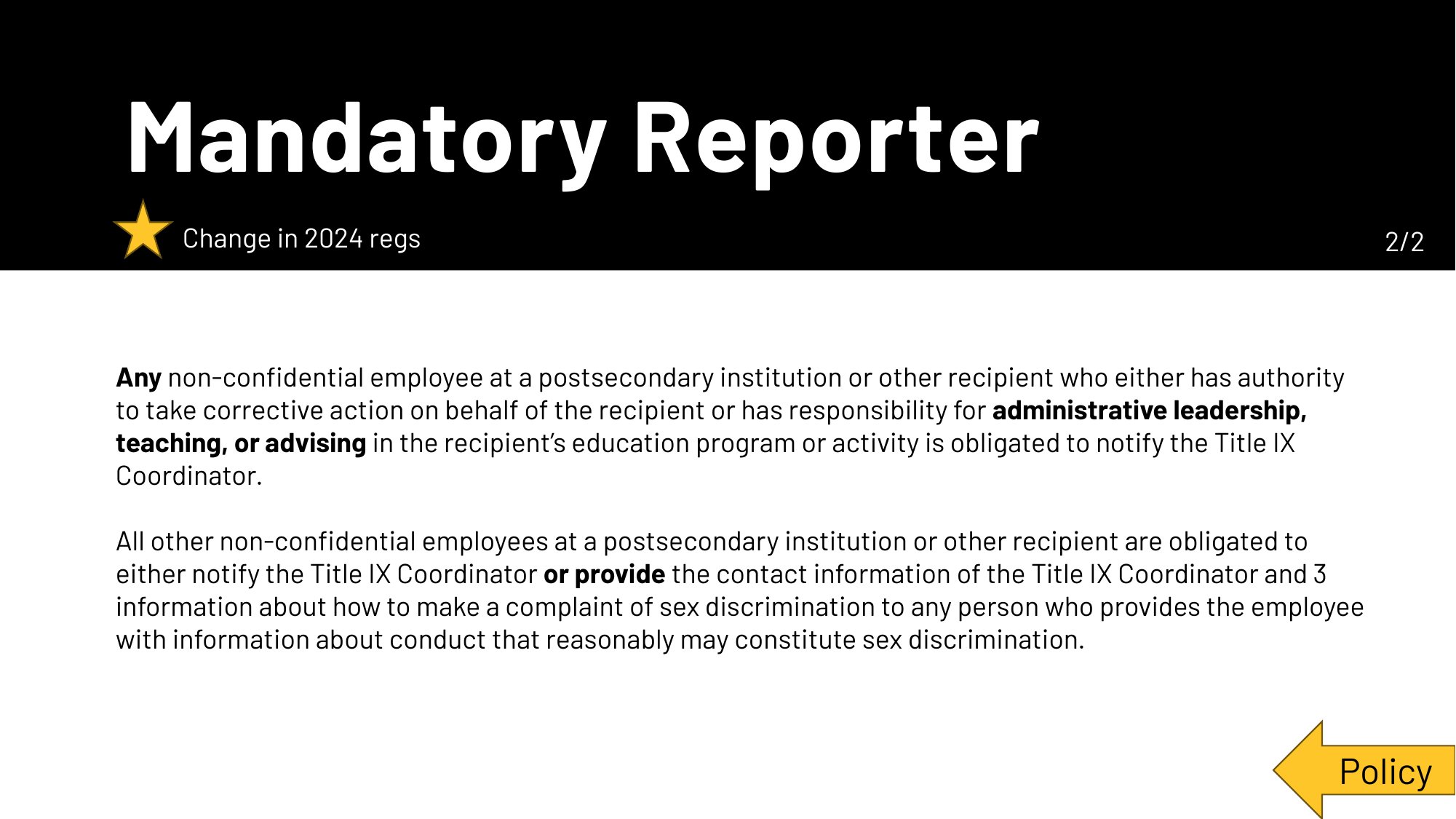

# Mandatory Reporter

Change in 2024 regs
2/2
Any non-confidential employee at a postsecondary institution or other recipient who either has authority to take corrective action on behalf of the recipient or has responsibility for administrative leadership, teaching, or advising in the recipient’s education program or activity is obligated to notify the Title IX Coordinator.

All other non-confidential employees at a postsecondary institution or other recipient are obligated to either notify the Title IX Coordinator or provide the contact information of the Title IX Coordinator and 3 information about how to make a complaint of sex discrimination to any person who provides the employee with information about conduct that reasonably may constitute sex discrimination.

Policy